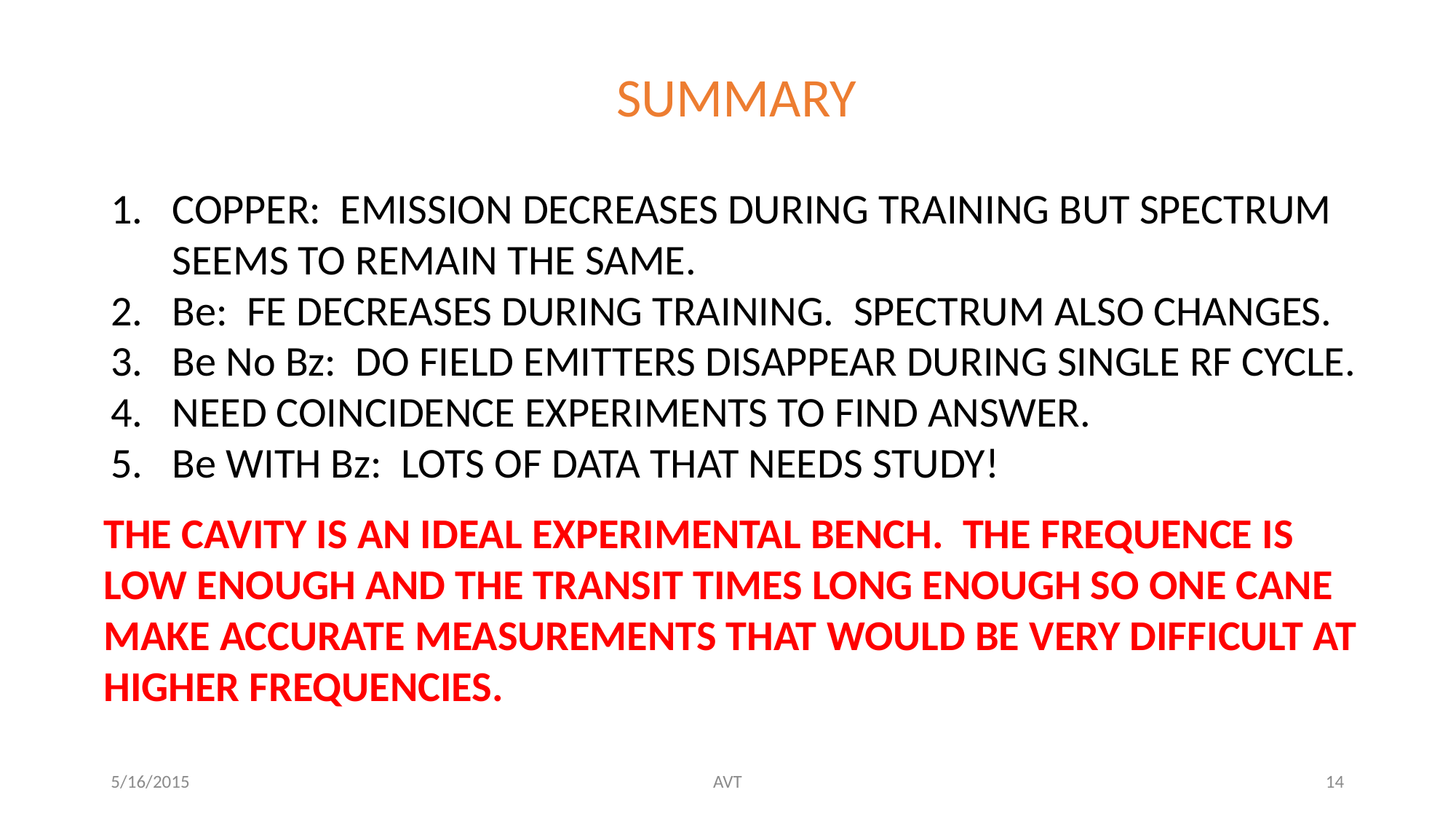

SUMMARY
COPPER:  EMISSION DECREASES DURING TRAINING BUT SPECTRUM SEEMS TO REMAIN THE SAME.
Be:  FE DECREASES DURING TRAINING.  SPECTRUM ALSO CHANGES.
Be No Bz:  DO FIELD EMITTERS DISAPPEAR DURING SINGLE RF CYCLE.
NEED COINCIDENCE EXPERIMENTS TO FIND ANSWER.
Be WITH Bz:  LOTS OF DATA THAT NEEDS STUDY!

THE CAVITY IS AN IDEAL EXPERIMENTAL BENCH.  THE FREQUENCE IS LOW ENOUGH AND THE TRANSIT TIMES LONG ENOUGH SO ONE CANE MAKE ACCURATE MEASUREMENTS THAT WOULD BE VERY DIFFICULT AT HIGHER FREQUENCIES.
5/16/2015
AVT
14